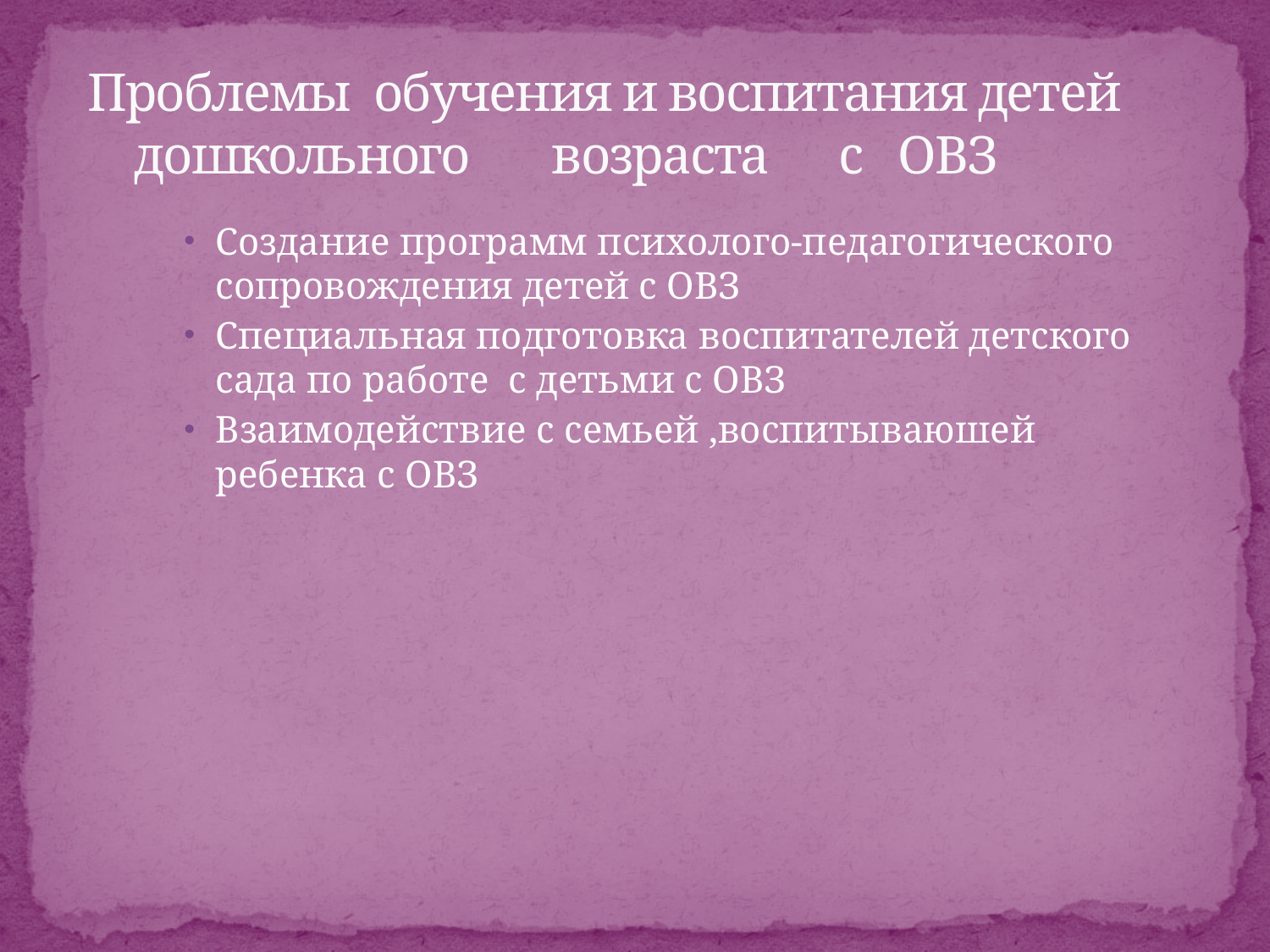

# Проблемы  обучения и воспитания детей           дошкольного       возраста      с   ОВЗ
Создание программ психолого-педагогического сопровождения детей с ОВЗ
Специальная подготовка воспитателей детского сада по работе  с детьми с ОВЗ
Взаимодействие с семьей ,воспитываюшей ребенка с ОВЗ